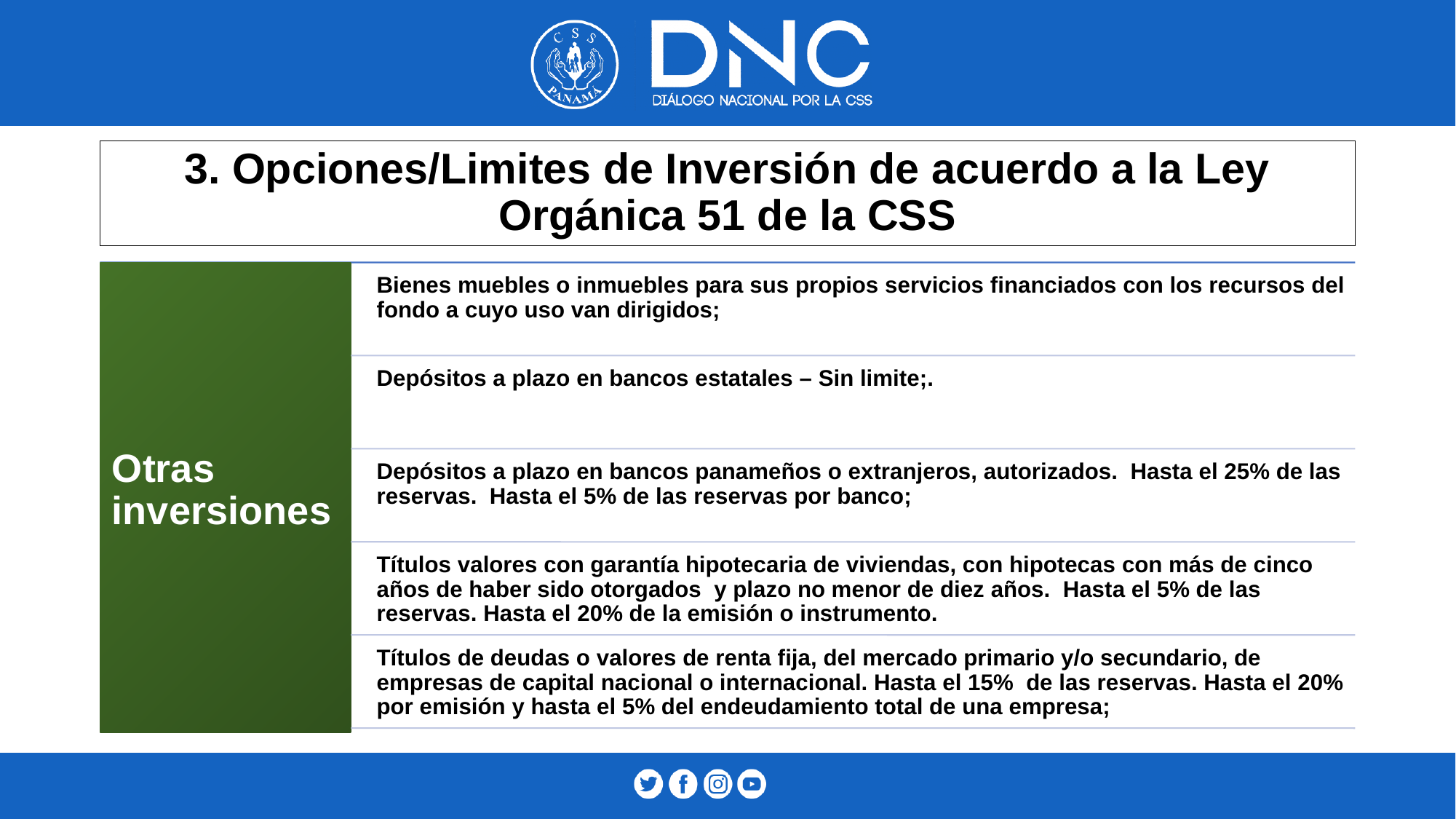

# 3. Opciones/Limites de Inversión de acuerdo a la Ley Orgánica 51 de la CSS

Otras inversiones
Bienes muebles o inmuebles para sus propios servicios financiados con los recursos del fondo a cuyo uso van dirigidos;
Depósitos a plazo en bancos estatales – Sin limite;.
Depósitos a plazo en bancos panameños o extranjeros, autorizados.  Hasta el 25% de las reservas.  Hasta el 5% de las reservas por banco;
Títulos valores con garantía hipotecaria de viviendas, con hipotecas con más de cinco años de haber sido otorgados  y plazo no menor de diez años.  Hasta el 5% de las reservas. Hasta el 20% de la emisión o instrumento.
Títulos de deudas o valores de renta fija, del mercado primario y/o secundario, de empresas de capital nacional o internacional. Hasta el 15%  de las reservas. Hasta el 20% por emisión y hasta el 5% del endeudamiento total de una empresa;